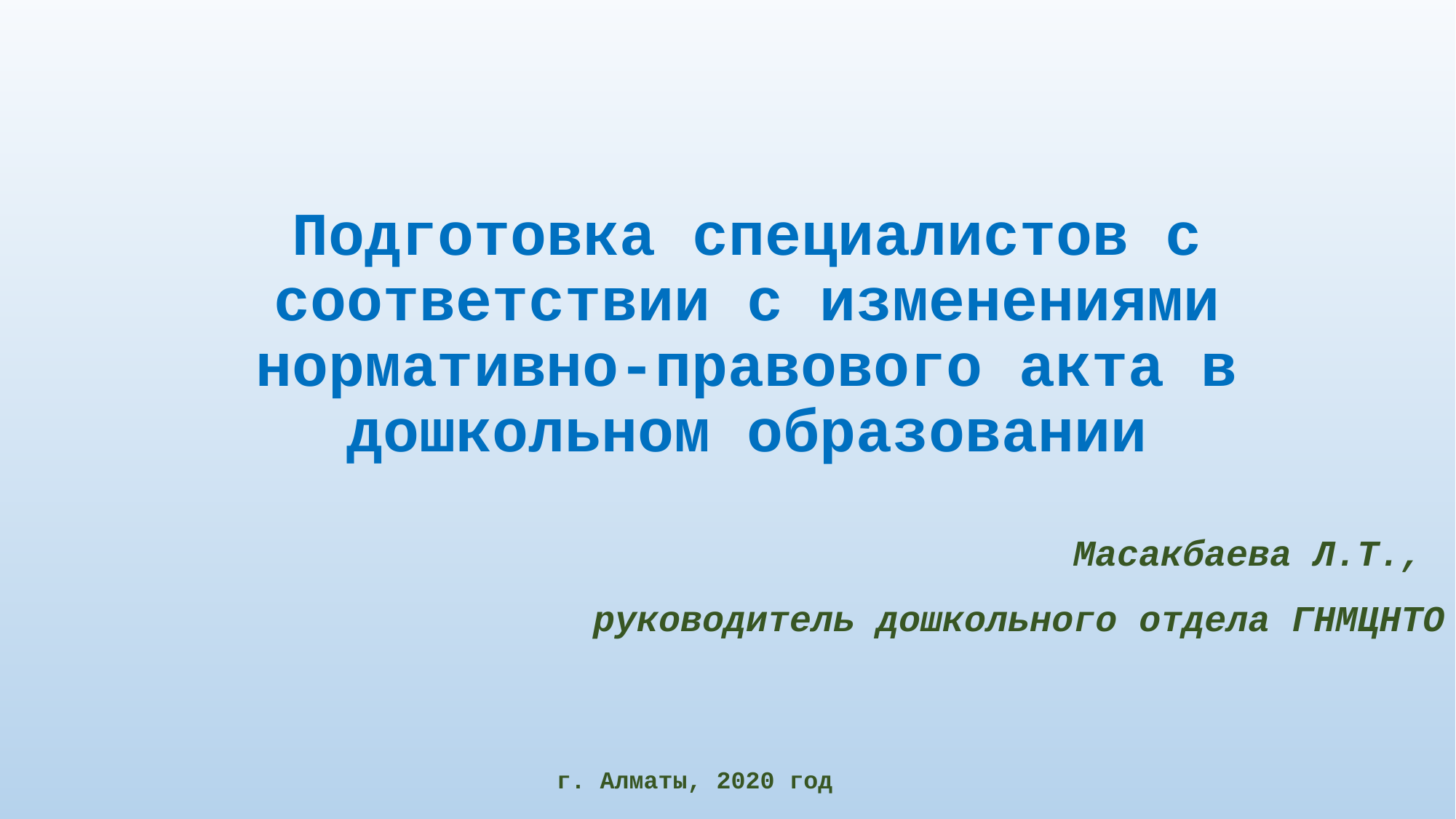

# Подготовка специалистов с соответствии с изменениями нормативно-правового акта в дошкольном образовании
Масакбаева Л.Т.,
руководитель дошкольного отдела ГНМЦНТО
г. Алматы, 2020 год